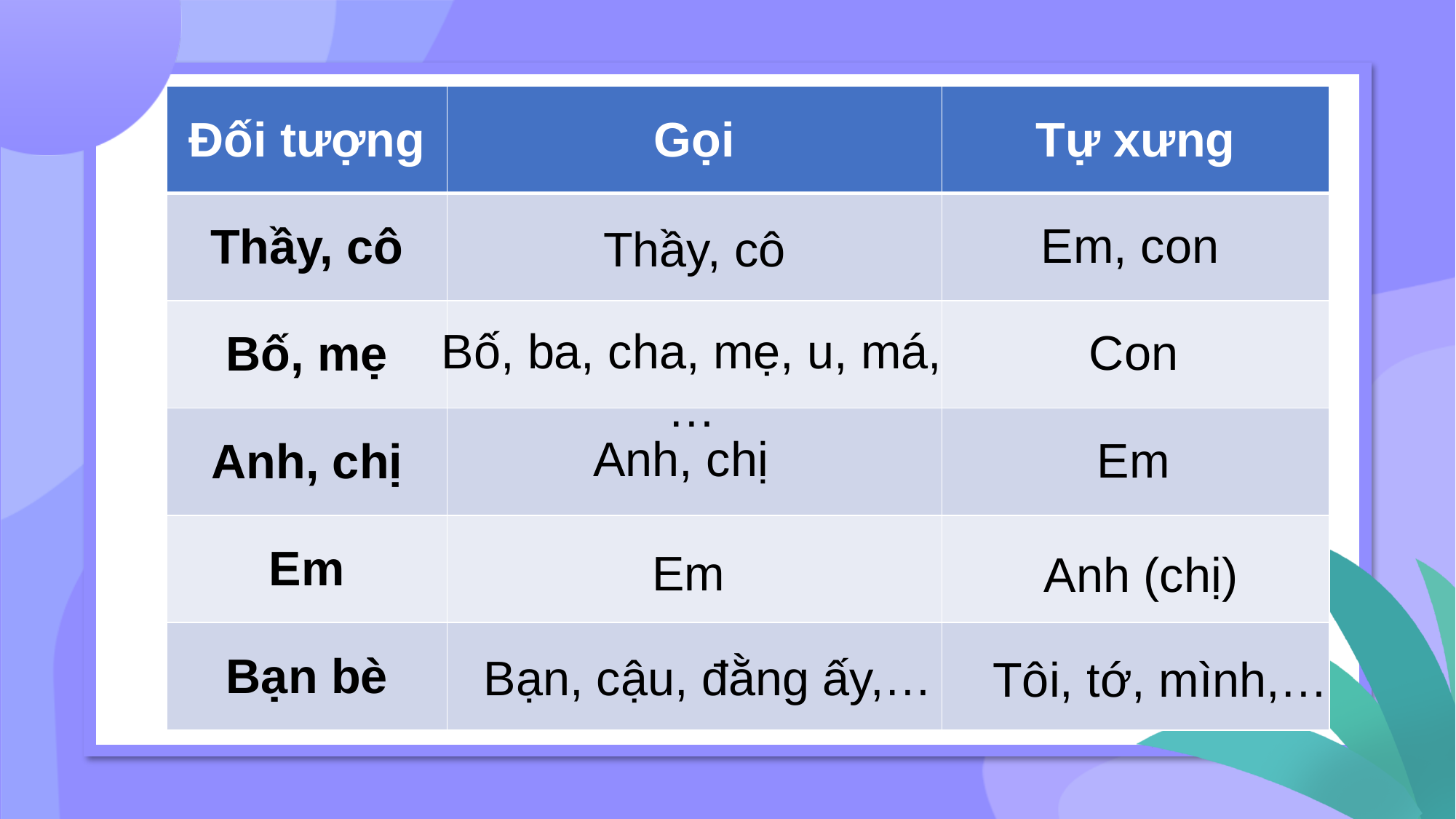

| Đối tượng | Gọi | Tự xưng |
| --- | --- | --- |
| Thầy, cô |  |  |
| Bố, mẹ |  |  |
| Anh, chị |  |  |
| Em |  |  |
| Bạn bè |  |  |
Em, con
Thầy, cô
Bố, ba, cha, mẹ, u, má,…
Con
Anh, chị
Em
Em
Anh (chị)
Bạn, cậu, đằng ấy,…
Tôi, tớ, mình,…